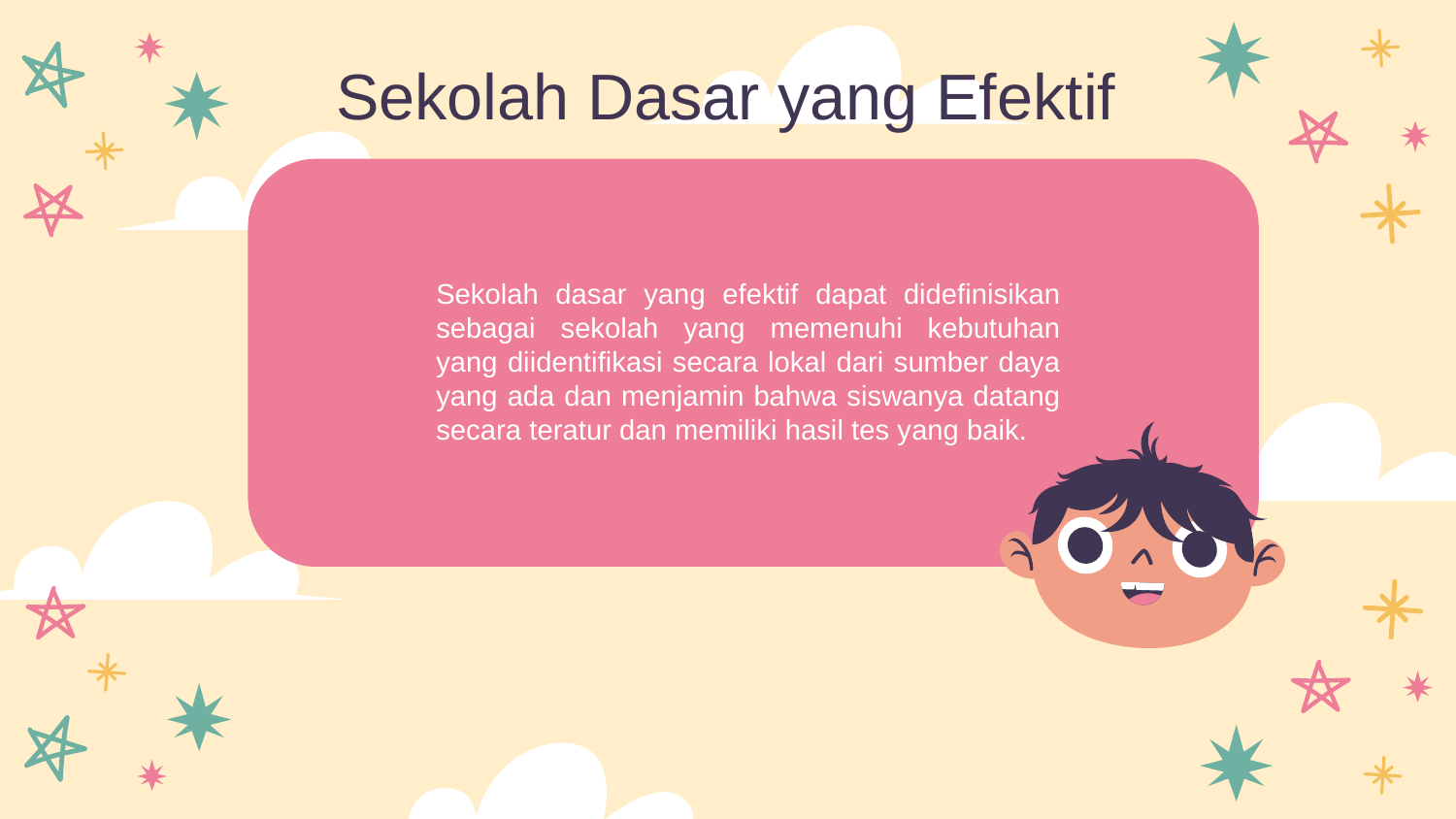

# Sekolah Dasar yang Efektif
Sekolah dasar yang efektif dapat didefinisikan sebagai sekolah yang memenuhi kebutuhan yang diidentifikasi secara lokal dari sumber daya yang ada dan menjamin bahwa siswanya datang secara teratur dan memiliki hasil tes yang baik.